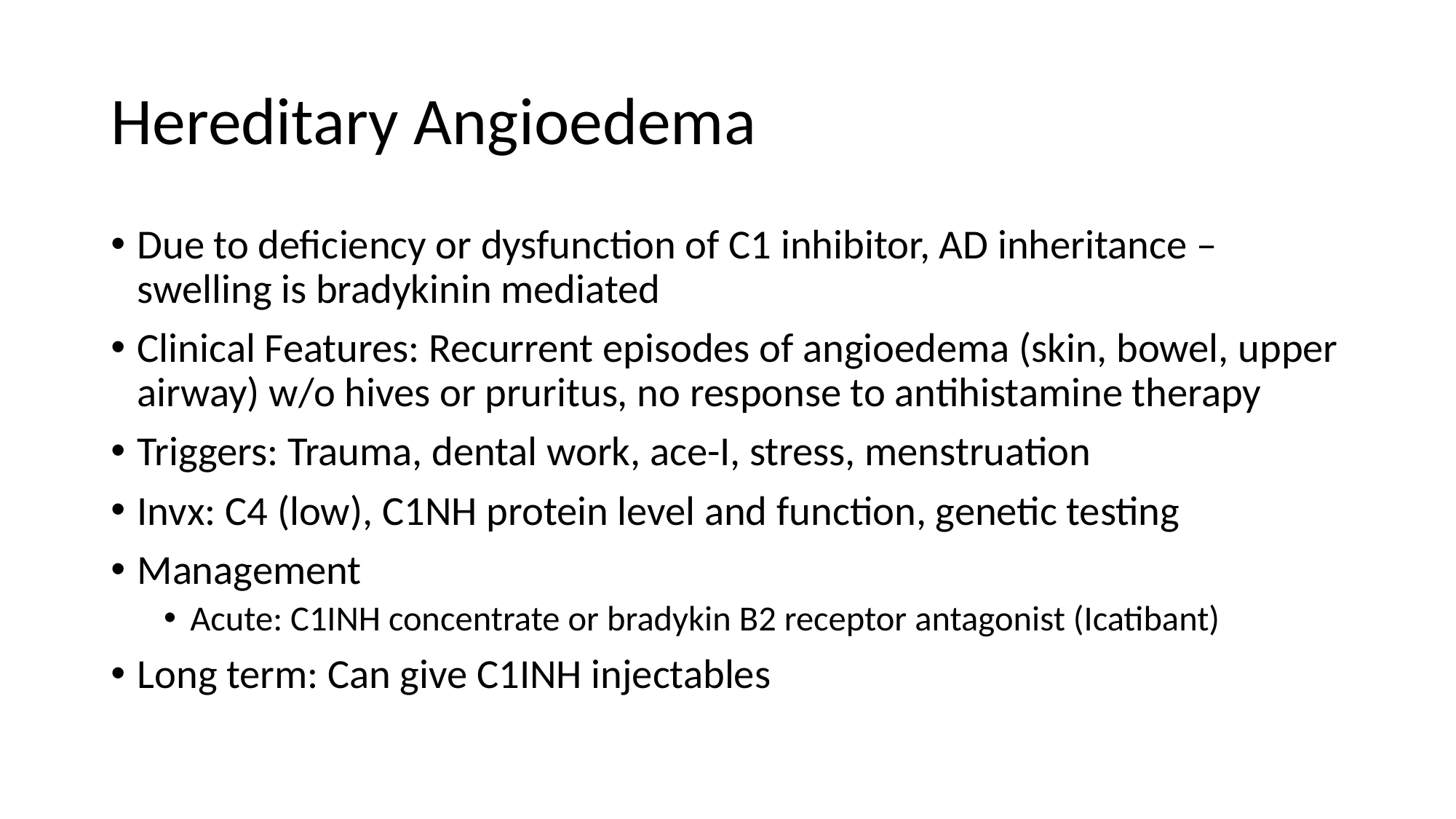

# Hereditary Angioedema
Due to deficiency or dysfunction of C1 inhibitor, AD inheritance – swelling is bradykinin mediated
Clinical Features: Recurrent episodes of angioedema (skin, bowel, upper airway) w/o hives or pruritus, no response to antihistamine therapy
Triggers: Trauma, dental work, ace-I, stress, menstruation
Invx: C4 (low), C1NH protein level and function, genetic testing
Management
Acute: C1INH concentrate or bradykin B2 receptor antagonist (Icatibant)
Long term: Can give C1INH injectables